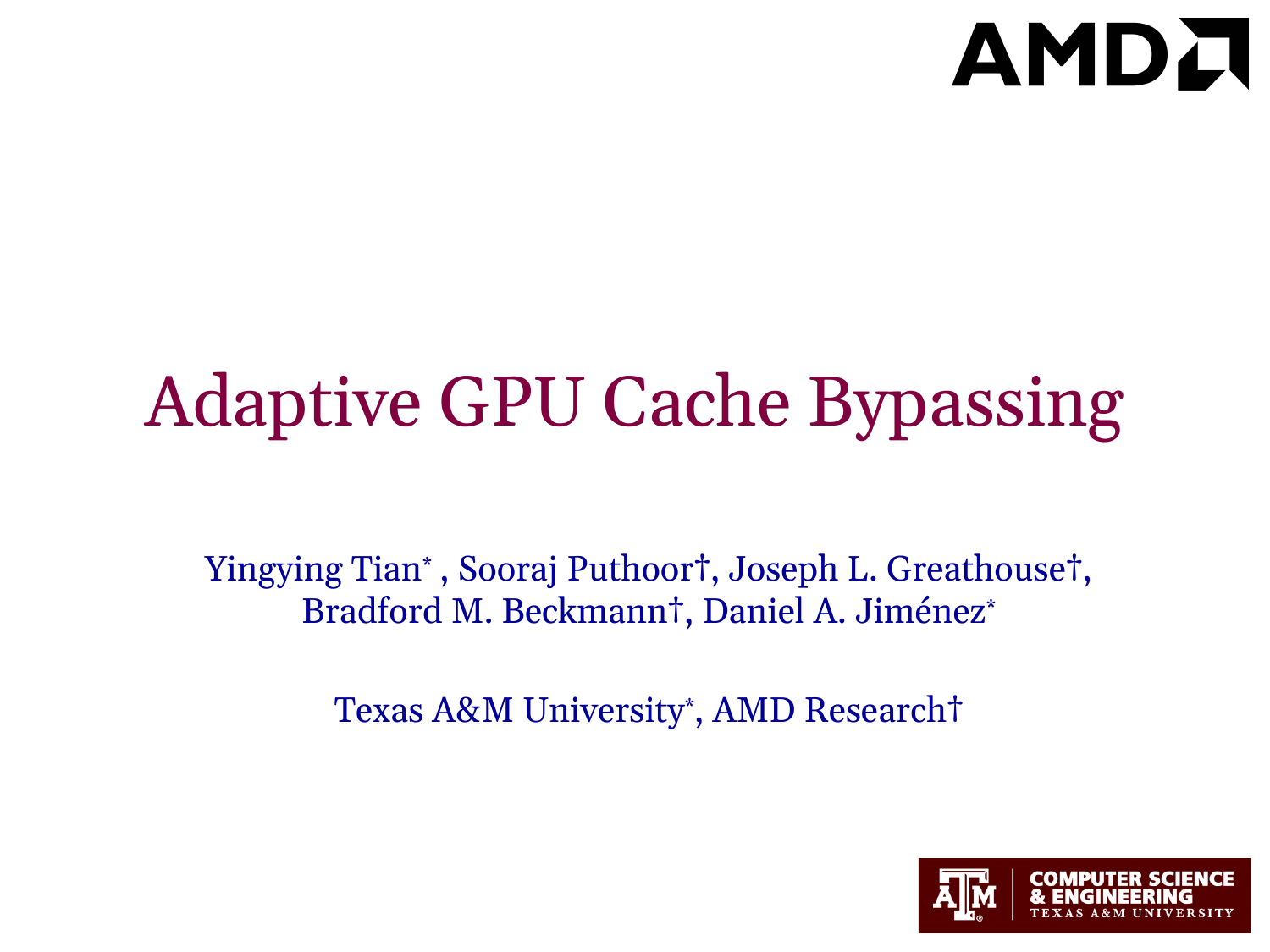

# Adaptive GPU Cache Bypassing
Yingying Tian* , Sooraj Puthoor†, Joseph L. Greathouse†, Bradford M. Beckmann†, Daniel A. Jiménez*

Texas A&M University*, AMD Research†